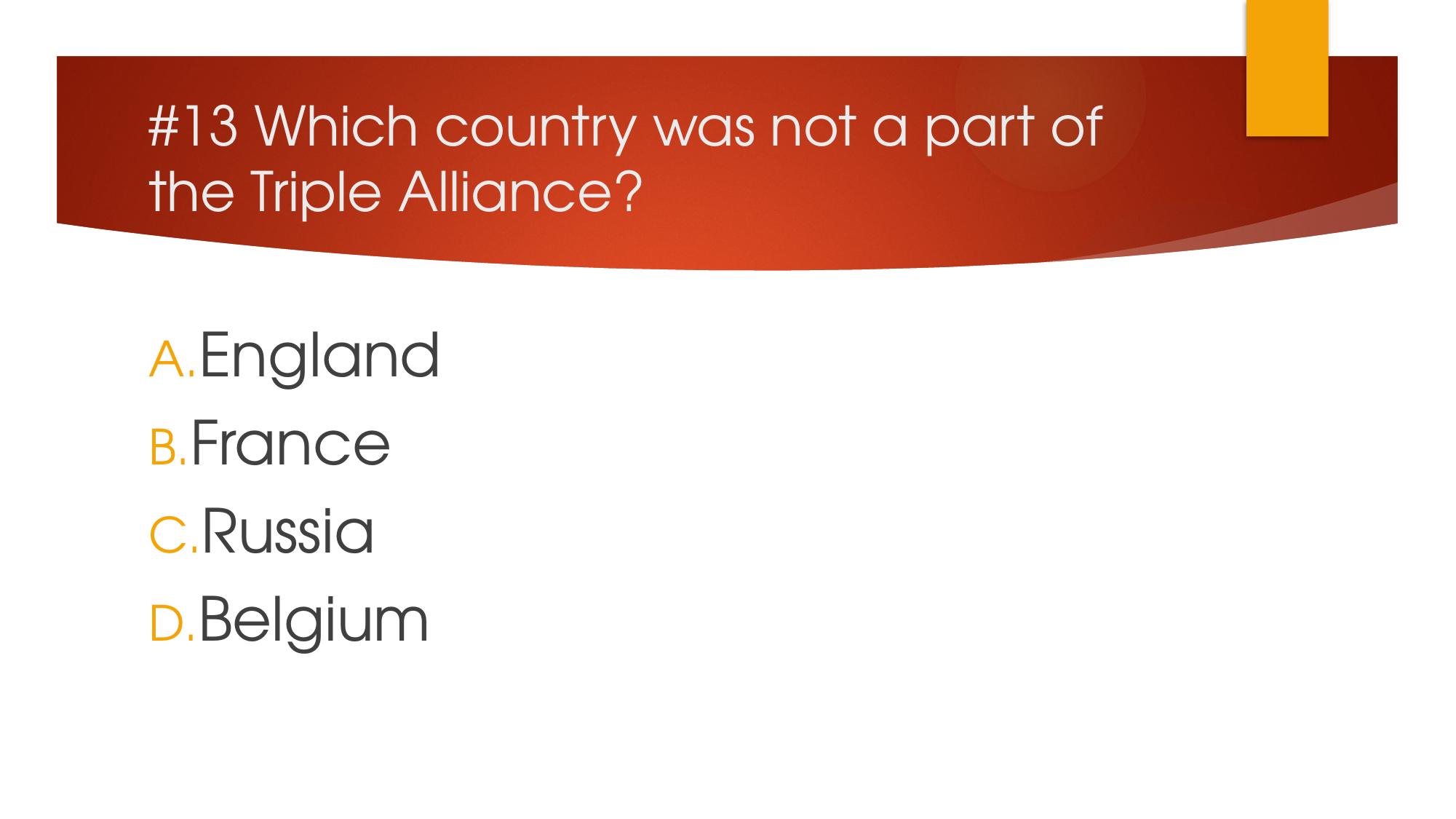

# #13 Which country was not a part of the Triple Alliance?
England
France
Russia
Belgium